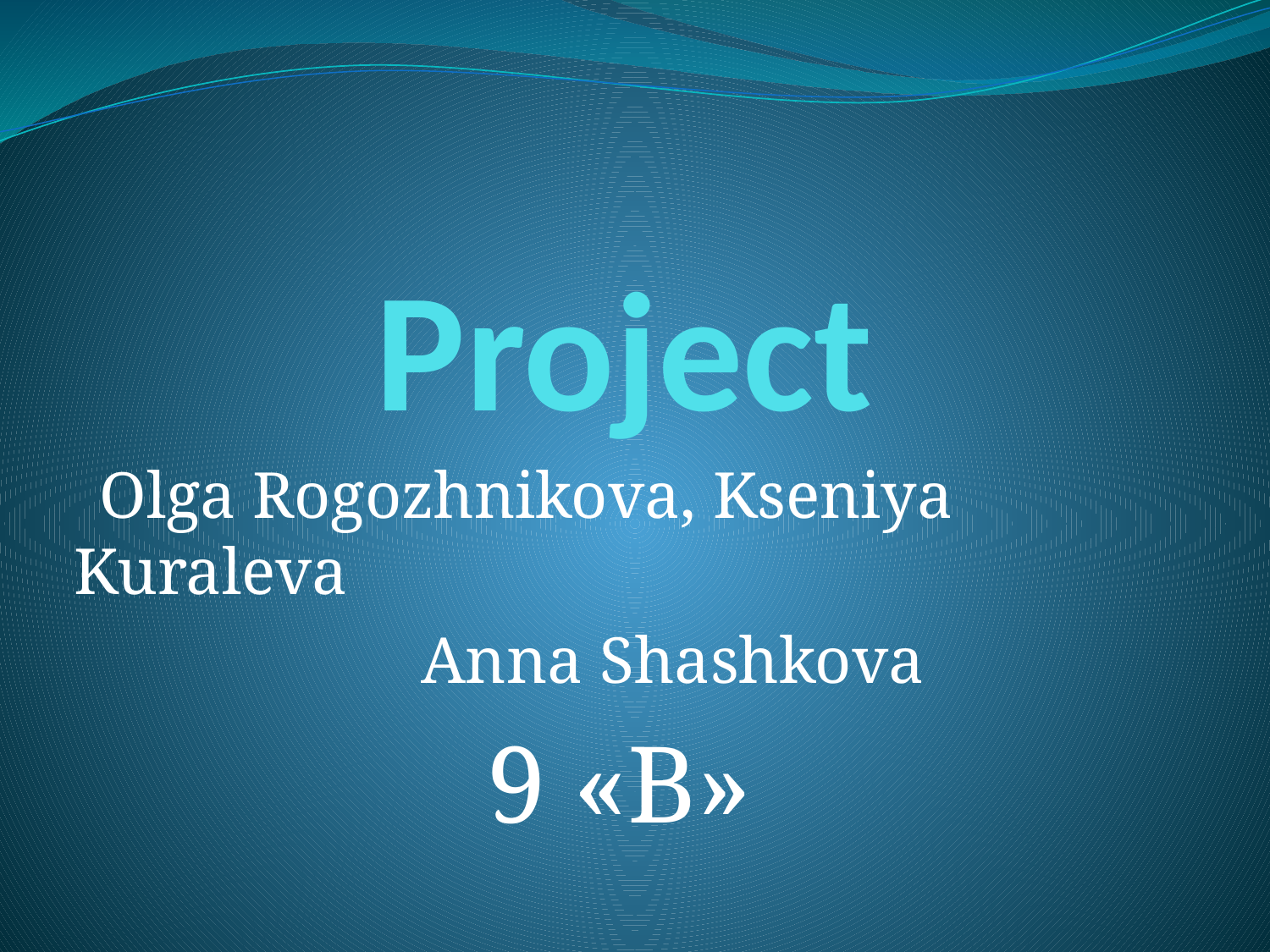

# Project
      Olga Rogozhnikova, Kseniya Kuraleva
                     Anna Shashkova
                         9 «В»